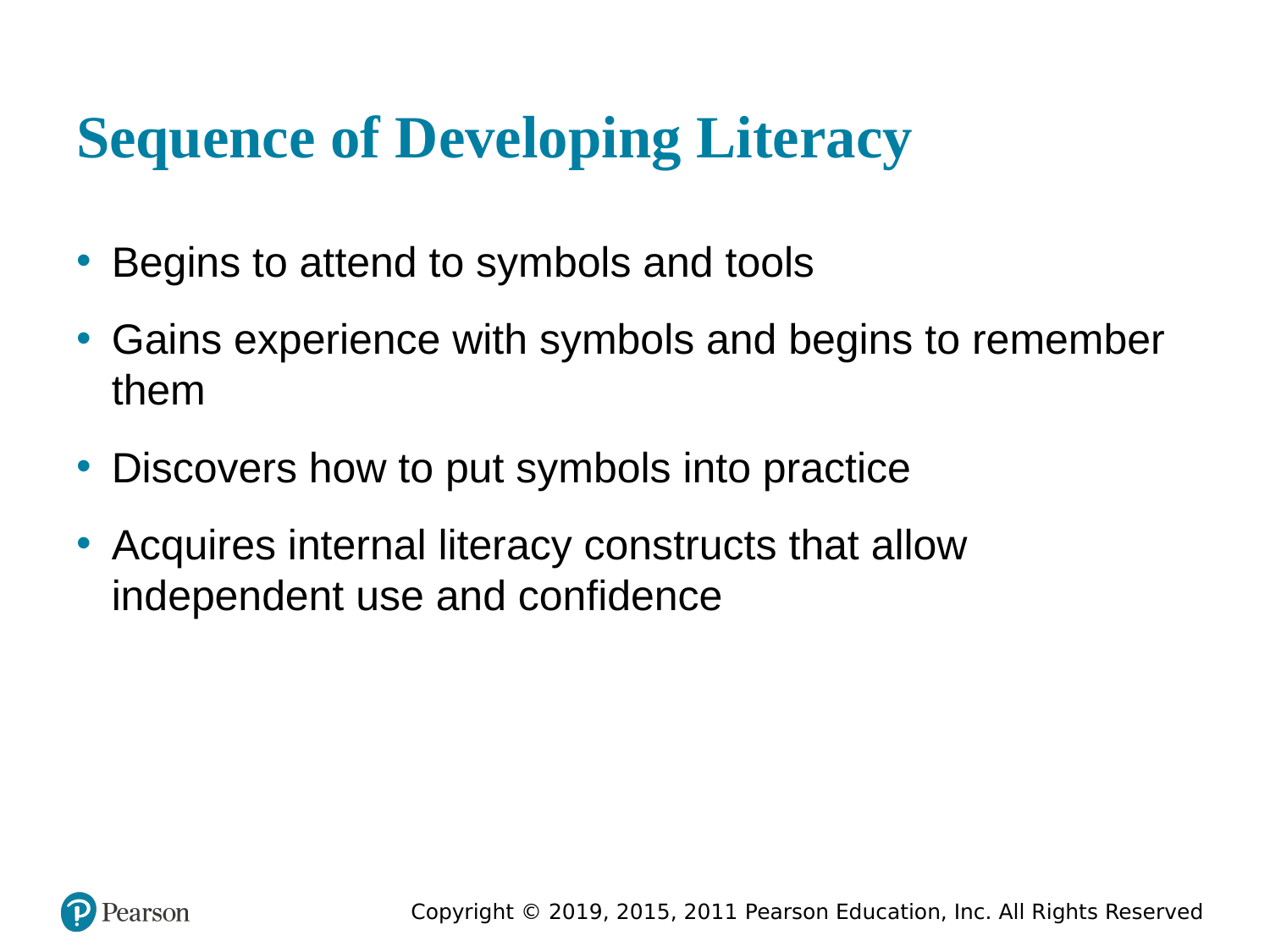

# Sequence of Developing Literacy
Begins to attend to symbols and tools
Gains experience with symbols and begins to remember them
Discovers how to put symbols into practice
Acquires internal literacy constructs that allow independent use and confidence